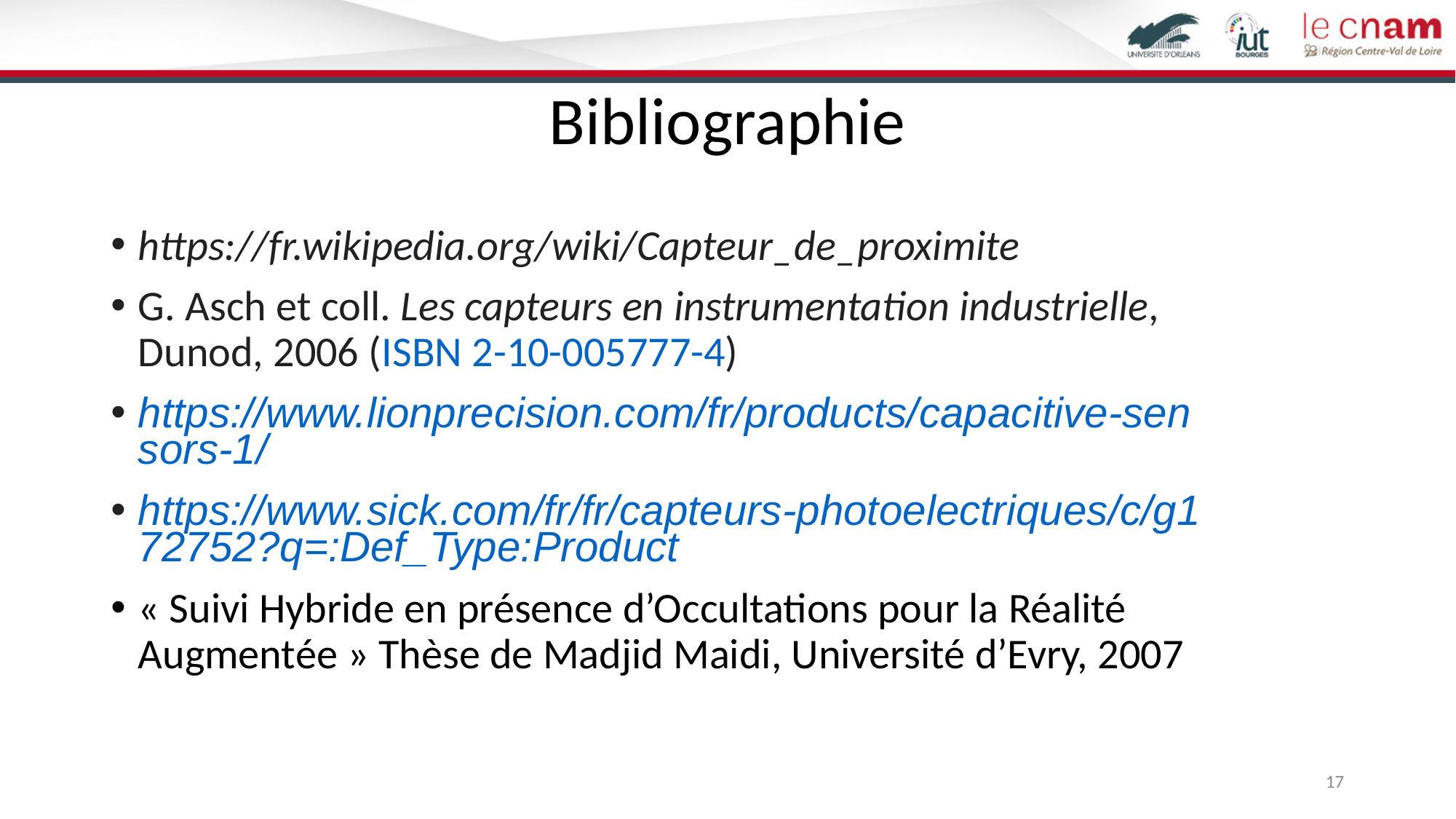

# Bibliographie
https://fr.wikipedia.org/wiki/Capteur_de_proximite
G. Asch et coll. Les capteurs en instrumentation industrielle, Dunod, 2006 (ISBN 2-10-005777-4)
https://www.lionprecision.com/fr/products/capacitive-sensors-1/
https://www.sick.com/fr/fr/capteurs-photoelectriques/c/g172752?q=:Def_Type:Product
« Suivi Hybride en présence d’Occultations pour la Réalité Augmentée » Thèse de Madjid Maidi, Université d’Evry, 2007

17